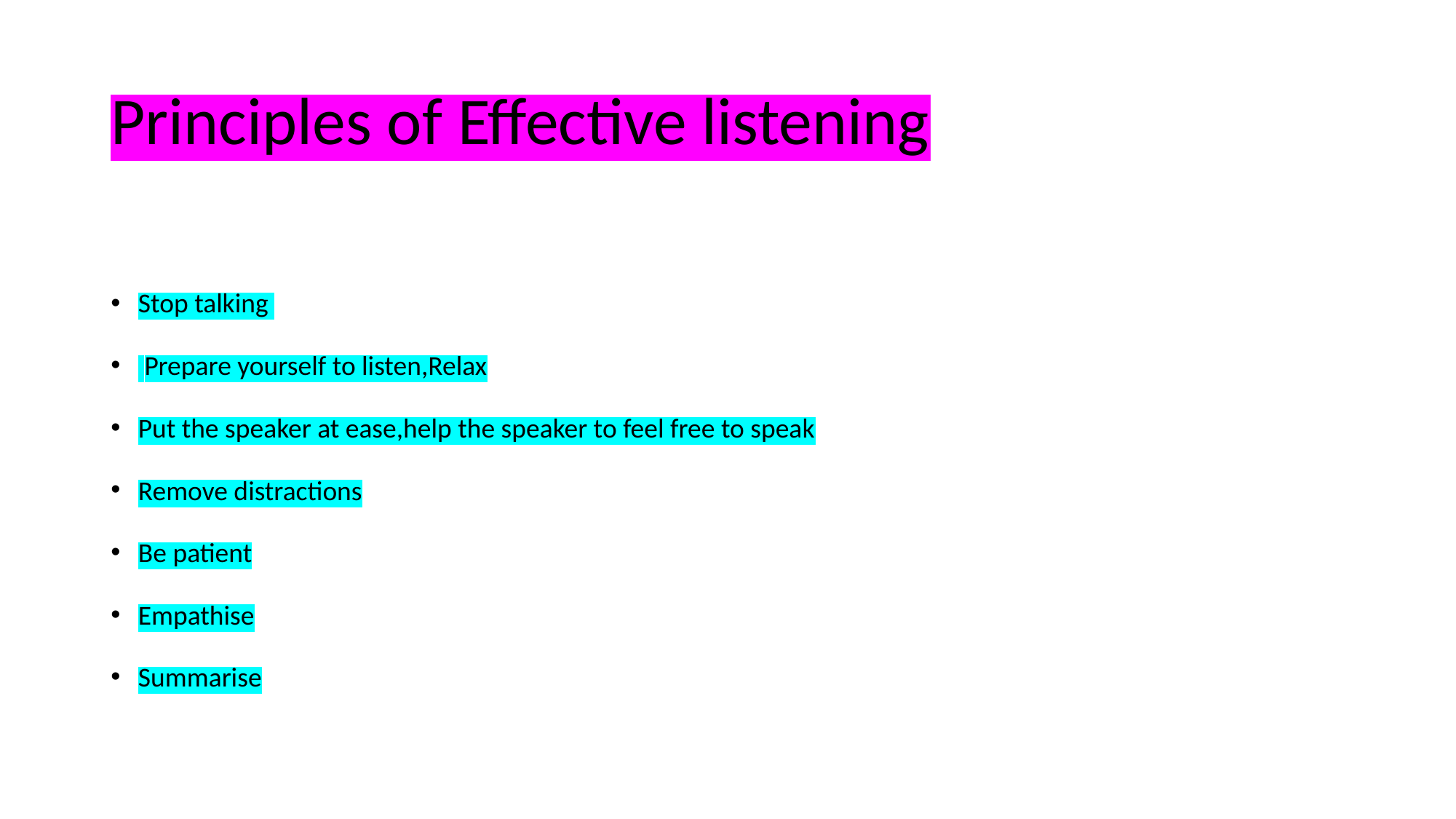

# Principles of Effective listening

Stop talking
 Prepare yourself to listen,Relax
Put the speaker at ease,help the speaker to feel free to speak
Remove distractions
Be patient
Empathise
Summarise